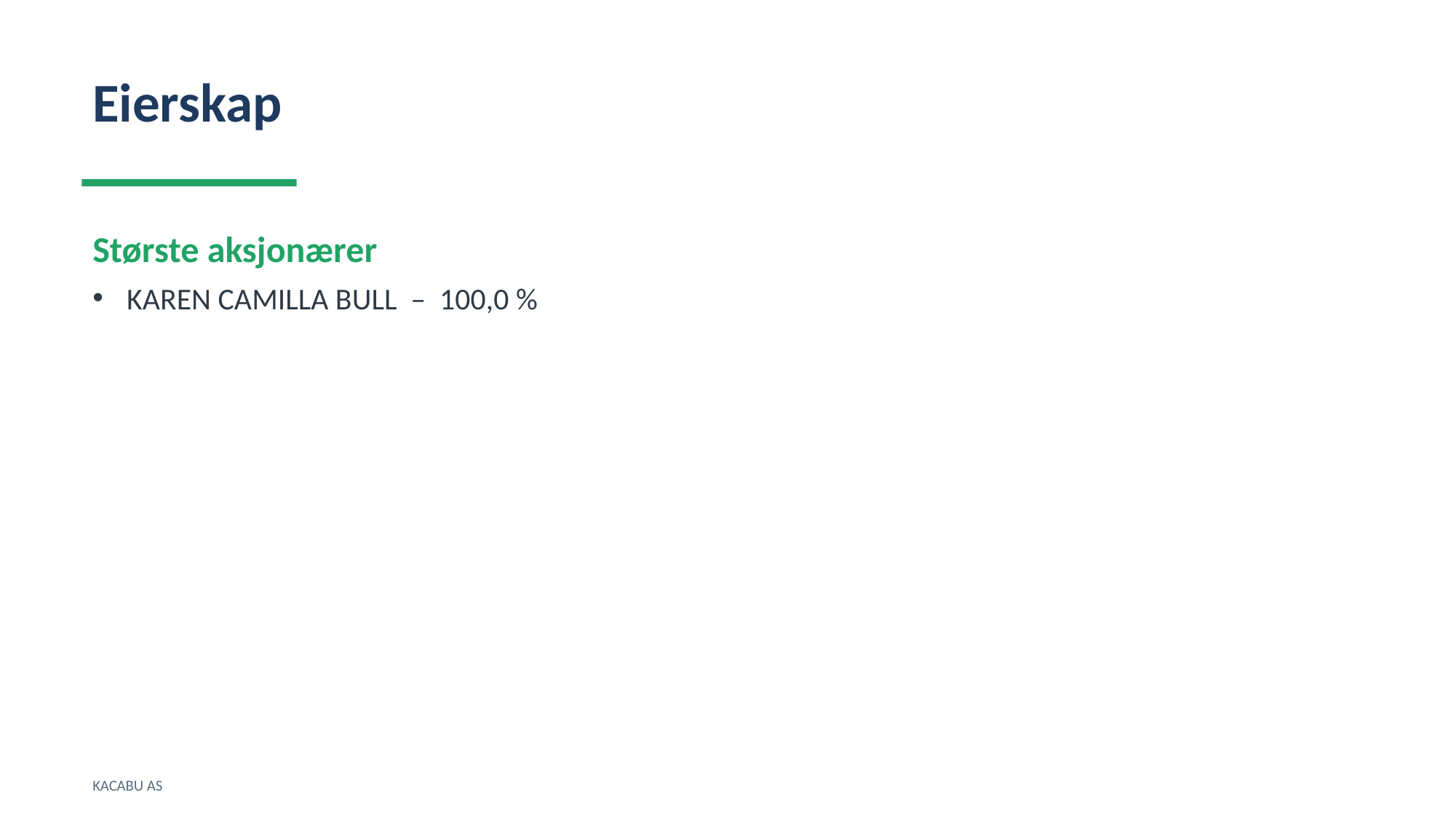

Eierskap

Største aksjonærer
KAREN CAMILLA BULL  –  100,0 %
KACABU AS